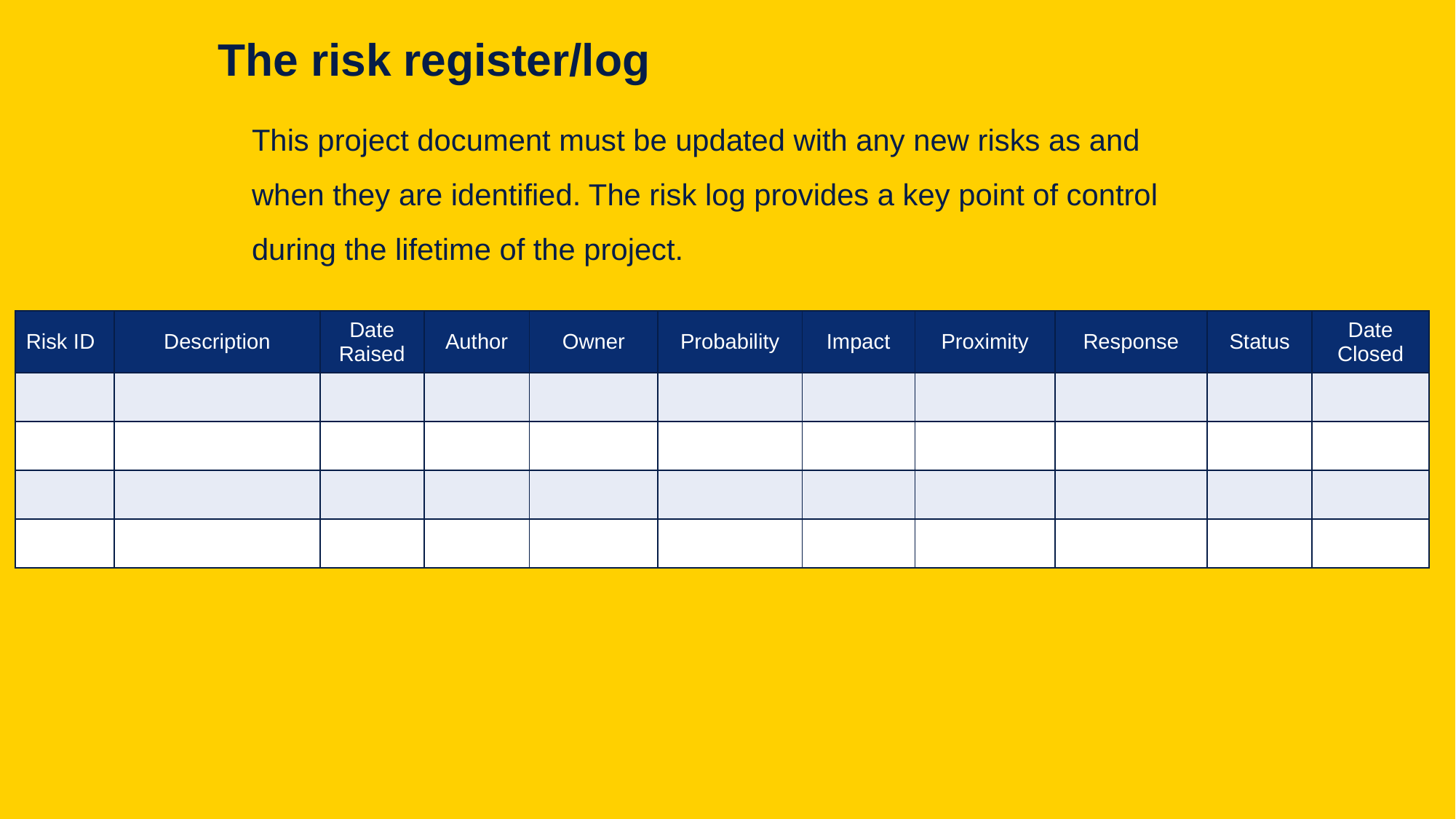

# The risk register/log
This project document must be updated with any new risks as and when they are identified. The risk log provides a key point of control during the lifetime of the project.
| Risk ID | Description | Date Raised | Author | Owner | Probability | Impact | Proximity | Response | Status | Date Closed |
| --- | --- | --- | --- | --- | --- | --- | --- | --- | --- | --- |
|  |  |  |  |  |  |  |  |  |  |  |
|  |  |  |  |  |  |  |  |  |  |  |
|  |  |  |  |  |  |  |  |  |  |  |
|  |  |  |  |  |  |  |  |  |  |  |